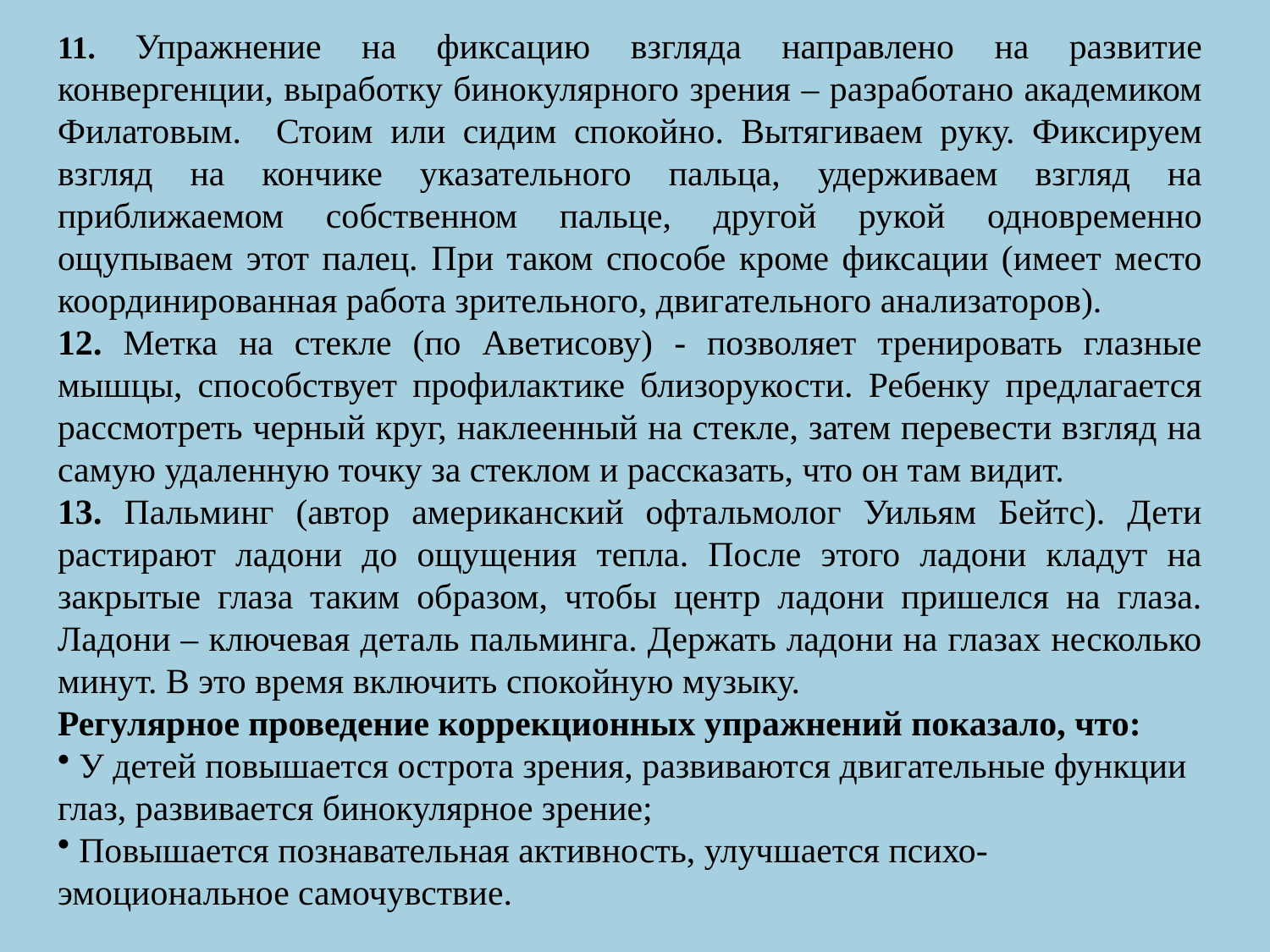

11. Упражнение на фиксацию взгляда направлено на развитие конвергенции, выработку бинокулярного зрения – разработано академиком Филатовым.  Стоим или сидим спокойно. Вытягиваем руку. Фиксируем взгляд на кончике указательного пальца, удерживаем взгляд на приближаемом собственном пальце, другой рукой одновременно ощупываем этот палец. При таком способе кроме фиксации (имеет место координированная работа зрительного, двигательного анализаторов).
12. Метка на стекле (по Аветисову) - позволяет тренировать глазные мышцы, способствует профилактике близорукости. Ребенку предлагается рассмотреть черный круг, наклеенный на стекле, затем перевести взгляд на самую удаленную точку за стеклом и рассказать, что он там видит.
13. Пальминг (автор американский офтальмолог Уильям Бейтс). Дети растирают ладони до ощущения тепла. После этого ладони кладут на закрытые глаза таким образом, чтобы центр ладони пришелся на глаза. Ладони – ключевая деталь пальминга. Держать ладони на глазах несколько минут. В это время включить спокойную музыку.
Регулярное проведение коррекционных упражнений показало, что:
 У детей повышается острота зрения, развиваются двигательные функции глаз, развивается бинокулярное зрение;
 Повышается познавательная активность, улучшается психо- эмоциональное самочувствие.